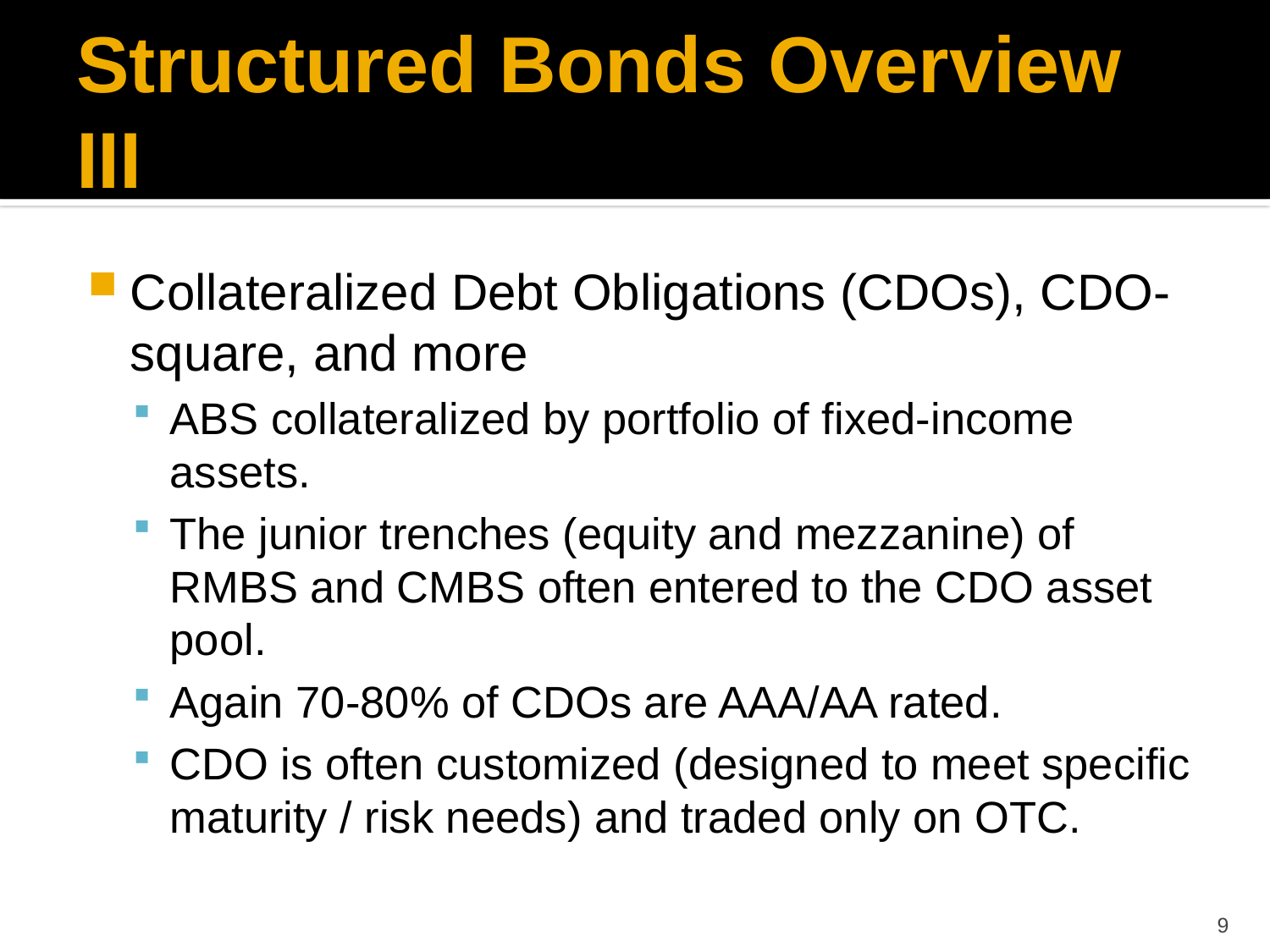

# Structured Bonds Overview III
Collateralized Debt Obligations (CDOs), CDO-square, and more
ABS collateralized by portfolio of fixed-income assets.
The junior trenches (equity and mezzanine) of RMBS and CMBS often entered to the CDO asset pool.
Again 70-80% of CDOs are AAA/AA rated.
CDO is often customized (designed to meet specific maturity / risk needs) and traded only on OTC.

9